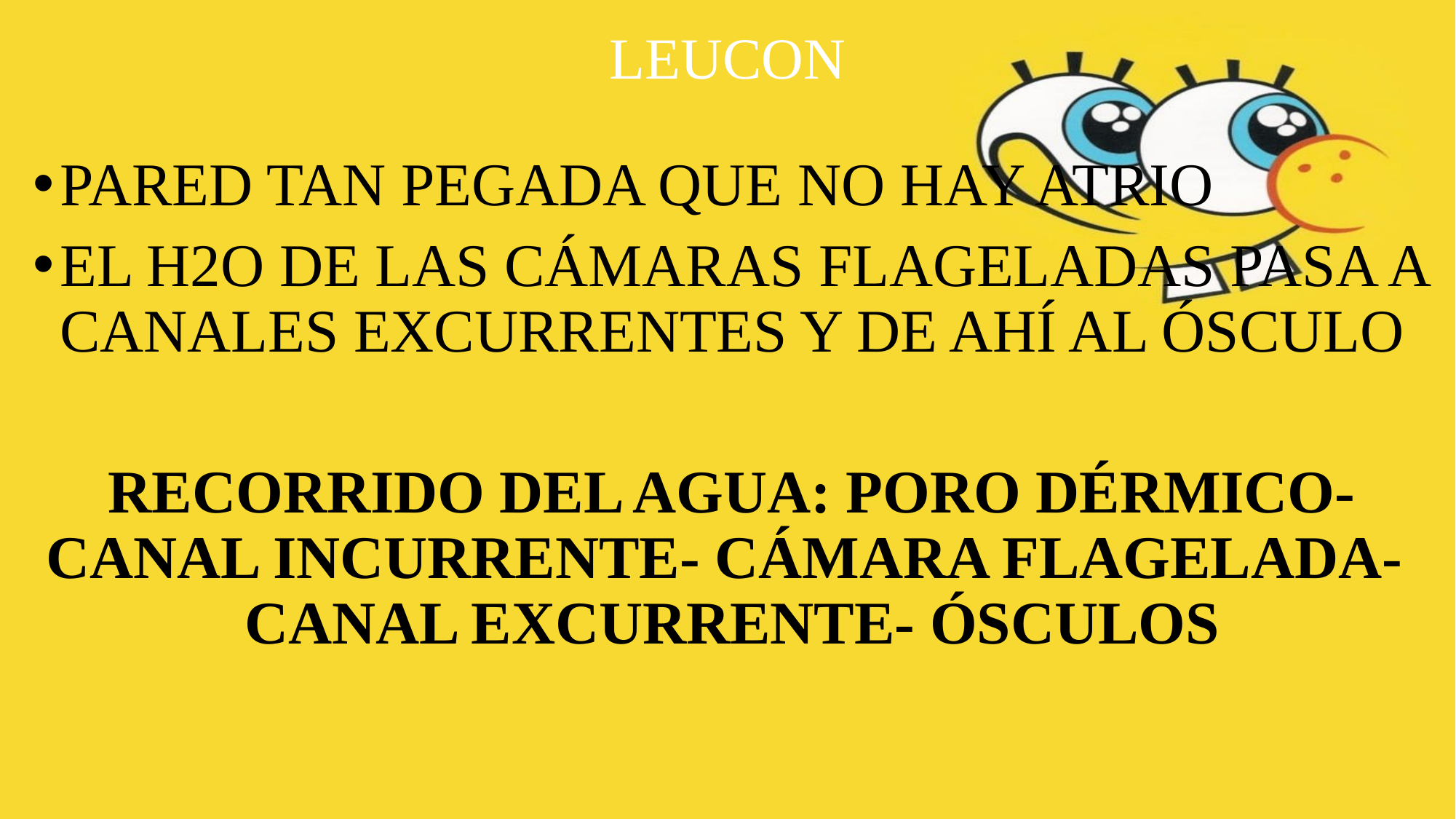

# LEUCON
PARED TAN PEGADA QUE NO HAY ATRIO
EL H2O DE LAS CÁMARAS FLAGELADAS PASA A CANALES EXCURRENTES Y DE AHÍ AL ÓSCULO

RECORRIDO DEL AGUA: PORO DÉRMICO- CANAL INCURRENTE- CÁMARA FLAGELADA-  CANAL EXCURRENTE- ÓSCULOS